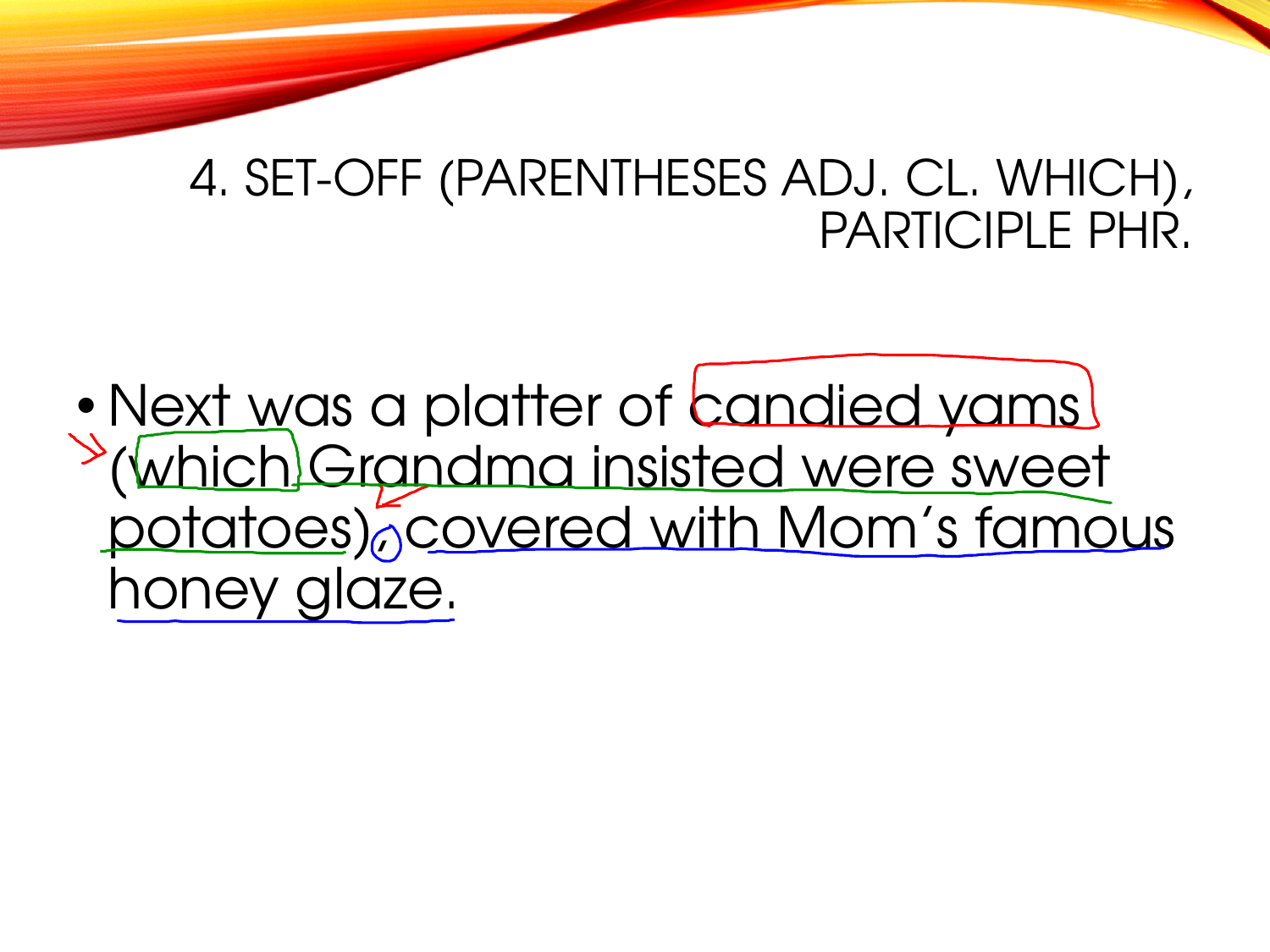

# 4. set-off (parentheses adj. cl. which), participle phr.

Next was a platter of candied yams (which Grandma insisted were sweet potatoes), covered with Mom’s famous honey glaze.